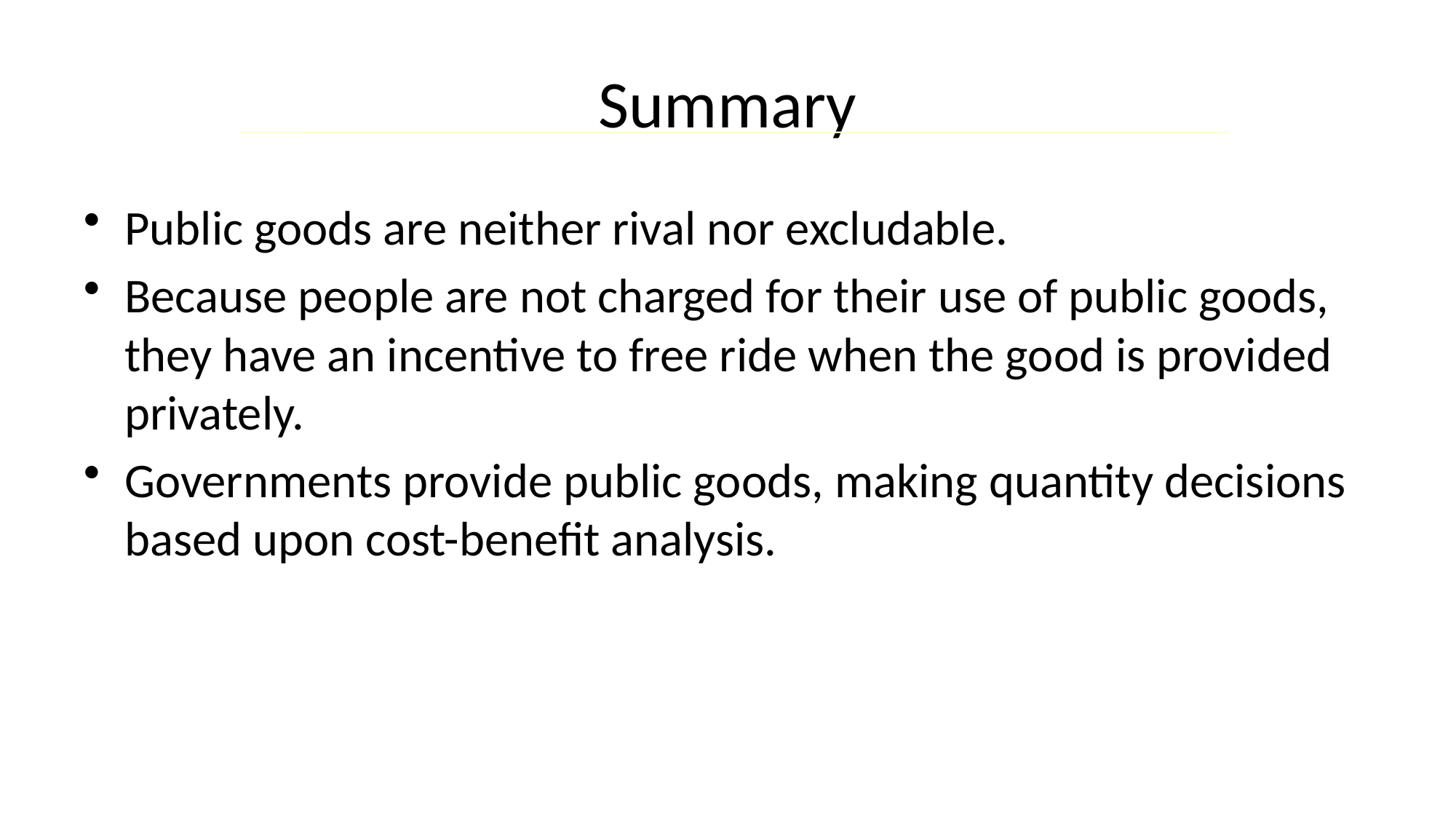

# Summary

Public goods are neither rival nor excludable.
Because people are not charged for their use of public goods, they have an incentive to free ride when the good is provided privately.
Governments provide public goods, making quantity decisions based upon cost-benefit analysis.